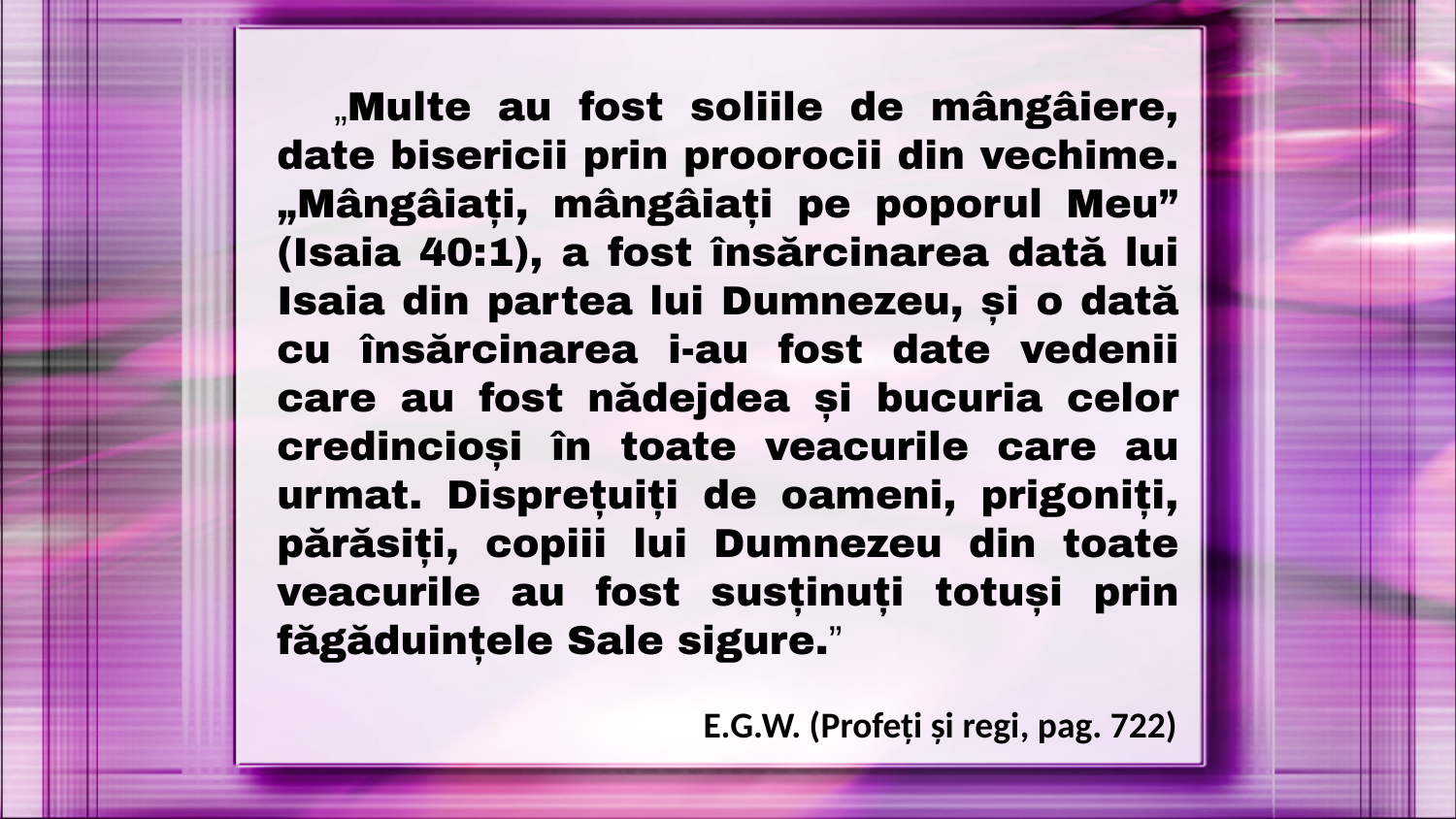

„Multe au fost soliile de mângâiere, date bisericii prin proorocii din vechime. „Mângâiaţi, mângâiaţi pe poporul Meu” (Isaia 40:1), a fost însărcinarea dată lui Isaia din partea lui Dumnezeu, şi o dată cu însărcinarea i-au fost date vedenii care au fost nădejdea şi bucuria celor credincioşi în toate veacurile care au urmat. Dispreţuiţi de oameni, prigoniţi, părăsiţi, copiii lui Dumnezeu din toate veacurile au fost susţinuţi totuşi prin făgăduinţele Sale sigure.”
E.G.W. (Profeţi şi regi, pag. 722)